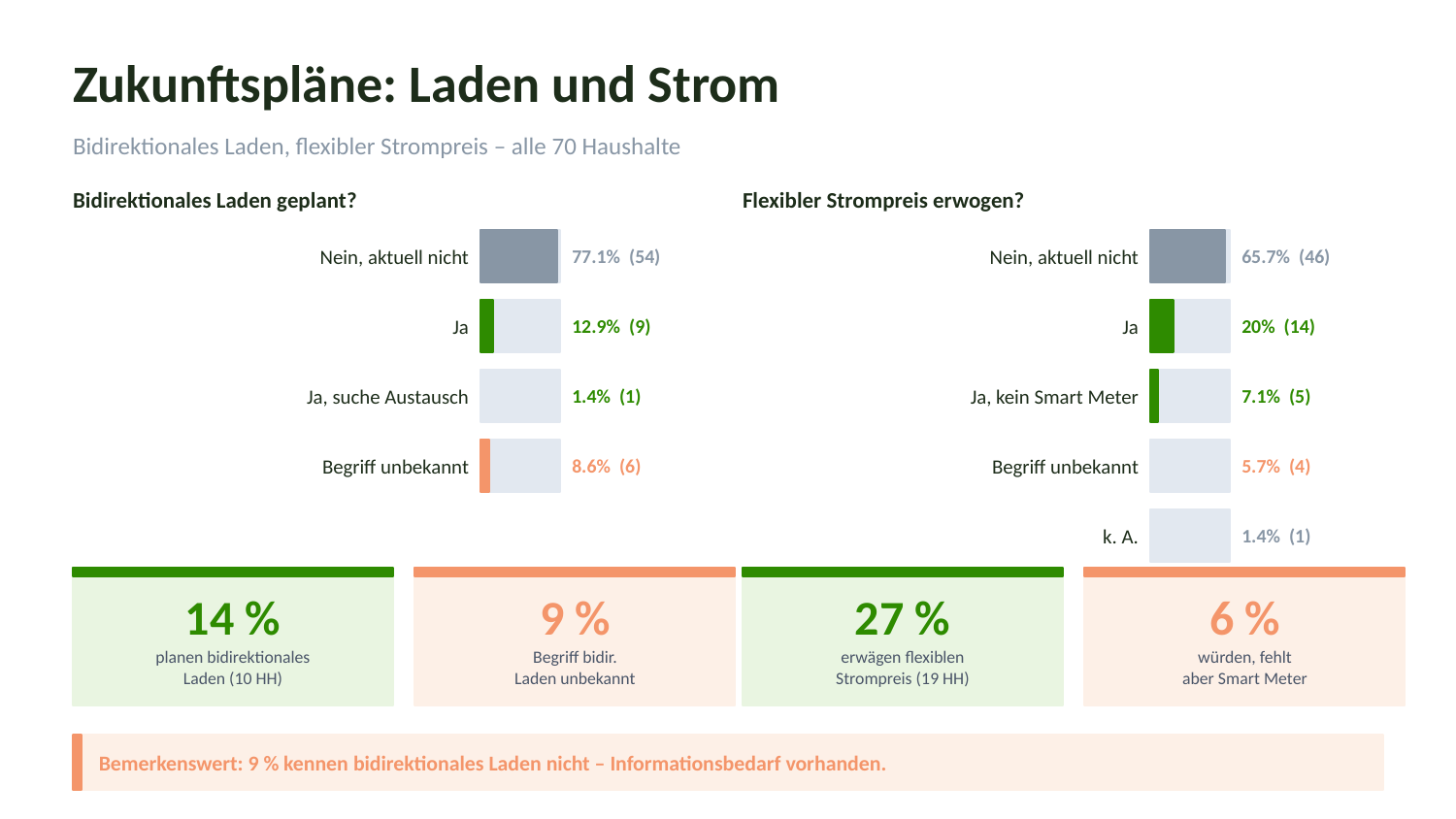

Zukunftspläne: Laden und Strom
Bidirektionales Laden, flexibler Strompreis – alle 70 Haushalte
Bidirektionales Laden geplant?
Flexibler Strompreis erwogen?
Nein, aktuell nicht
Nein, aktuell nicht

77.1%  (54)

65.7%  (46)
Ja
Ja

12.9%  (9)

20%  (14)
Ja, suche Austausch
Ja, kein Smart Meter

1.4%  (1)

7.1%  (5)
Begriff unbekannt
Begriff unbekannt

8.6%  (6)

5.7%  (4)
k. A.

1.4%  (1)

14 %
9 %
27 %
6 %
planen bidirektionales
Laden (10 HH)
Begriff bidir.
Laden unbekannt
erwägen flexiblen
Strompreis (19 HH)
würden, fehlt
aber Smart Meter

Bemerkenswert: 9 % kennen bidirektionales Laden nicht – Informationsbedarf vorhanden.